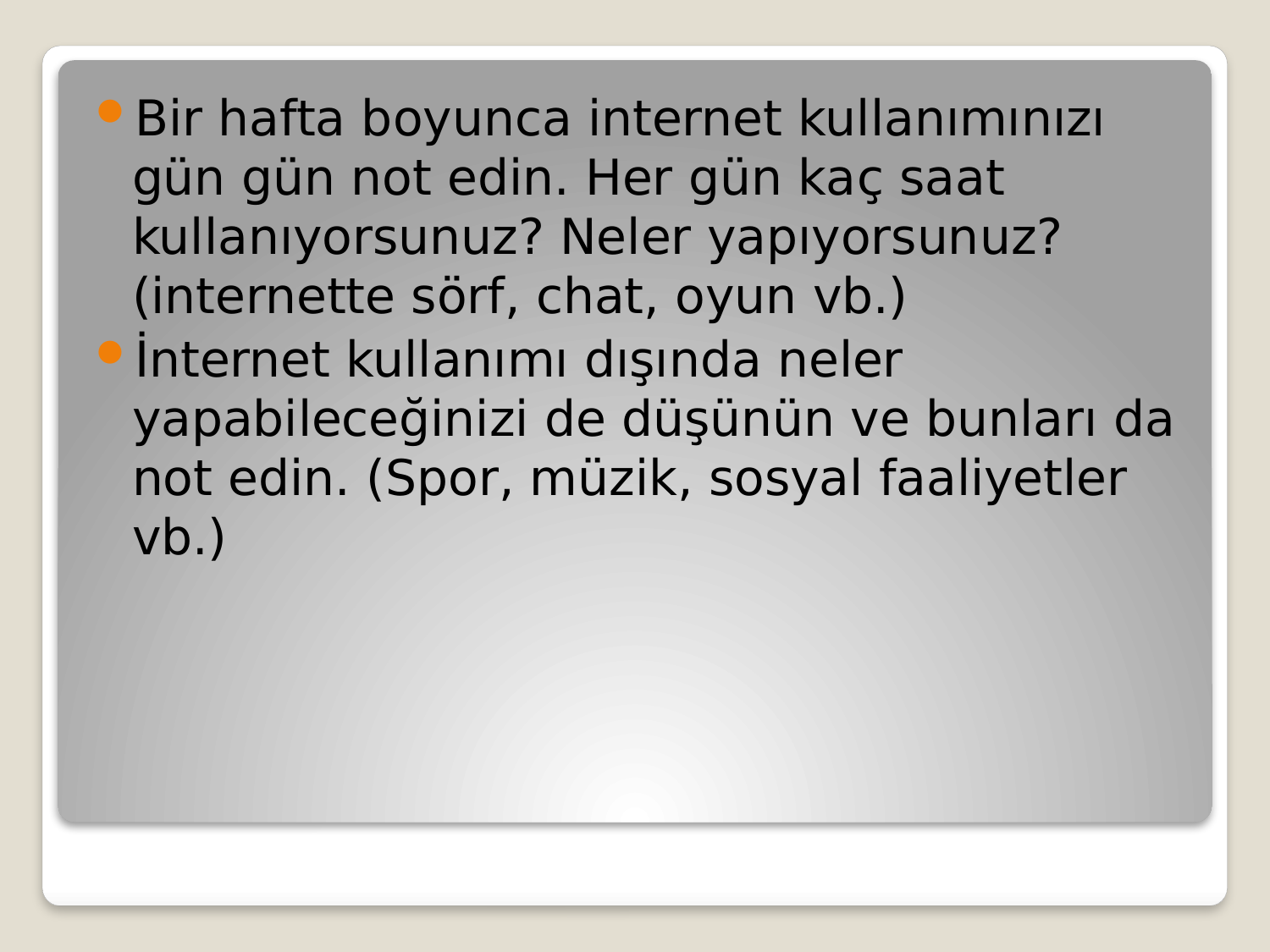

Bir hafta boyunca internet kullanımınızı gün gün not edin. Her gün kaç saat kullanıyorsunuz? Neler yapıyorsunuz? (internette sörf, chat, oyun vb.)
İnternet kullanımı dışında neler yapabileceğinizi de düşünün ve bunları da not edin. (Spor, müzik, sosyal faaliyetler vb.)
#